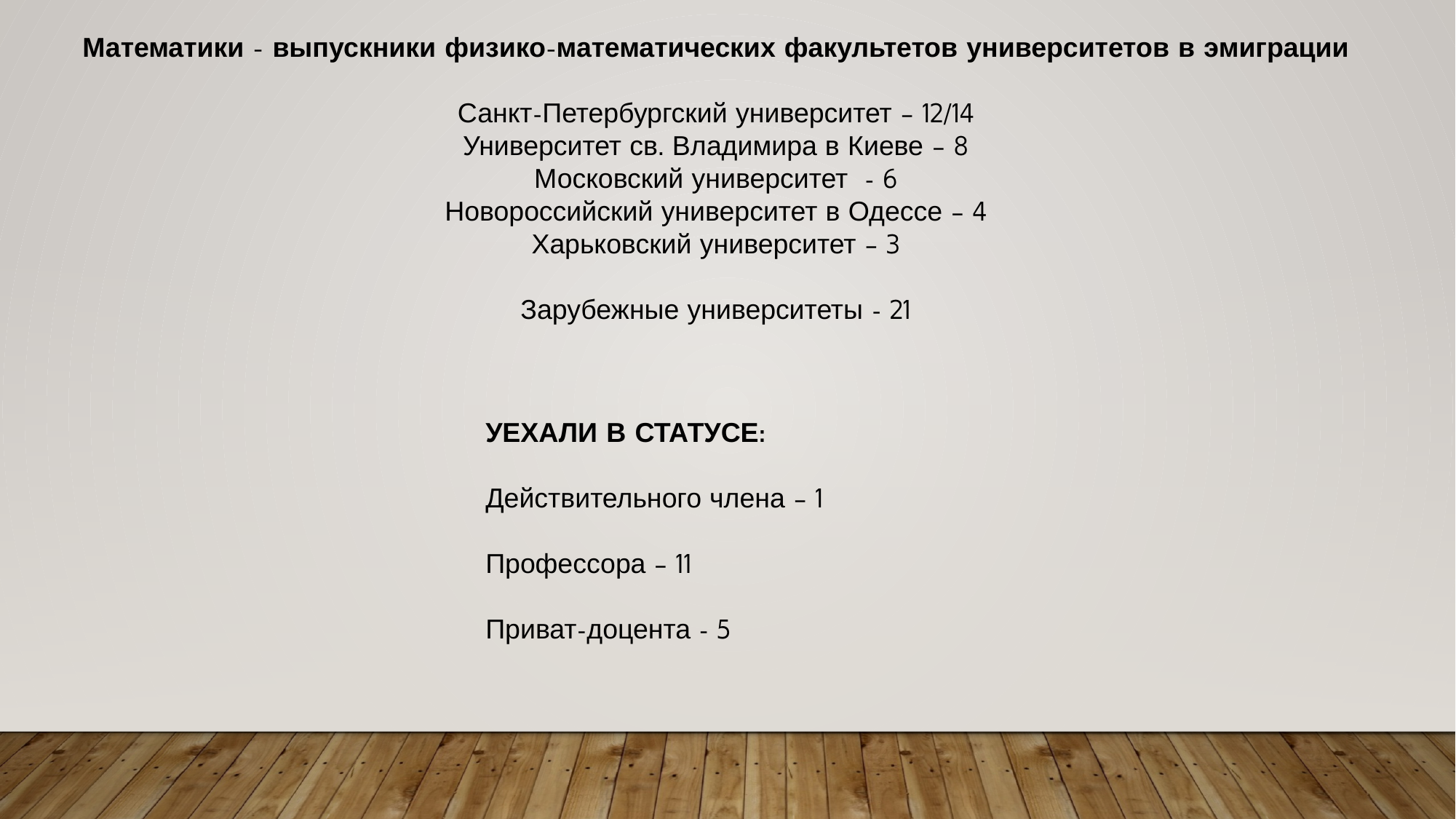

Математики - выпускники физико-математических факультетов университетов в эмиграции

Санкт-Петербургский университет – 12/14
Университет св. Владимира в Киеве – 8
Московский университет  - 6
Новороссийский университет в Одессе – 4
Харьковский университет – 3

Зарубежные университеты - 21
УЕХАЛИ В СТАТУСЕ:

Действительного члена – 1

Профессора – 11

Приват-доцента - 5